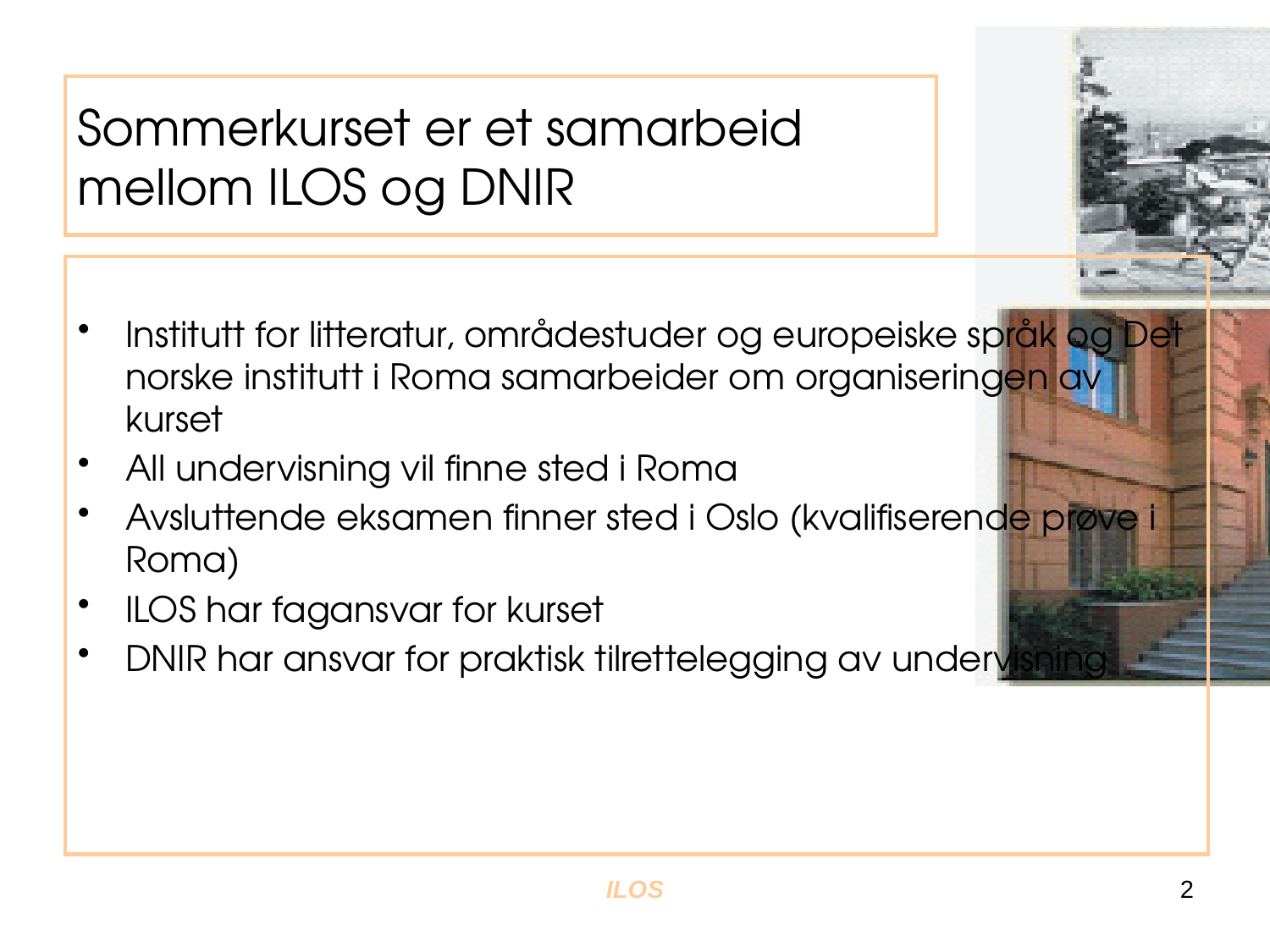

# Sommerkurset er et samarbeid mellom ILOS og DNIR

Institutt for litteratur, områdestuder og europeiske språk og Det norske institutt i Roma samarbeider om organiseringen av kurset
All undervisning vil finne sted i Roma
Avsluttende eksamen finner sted i Oslo (kvalifiserende prøve i Roma)
ILOS har fagansvar for kurset
DNIR har ansvar for praktisk tilrettelegging av undervisning
ILOS
2